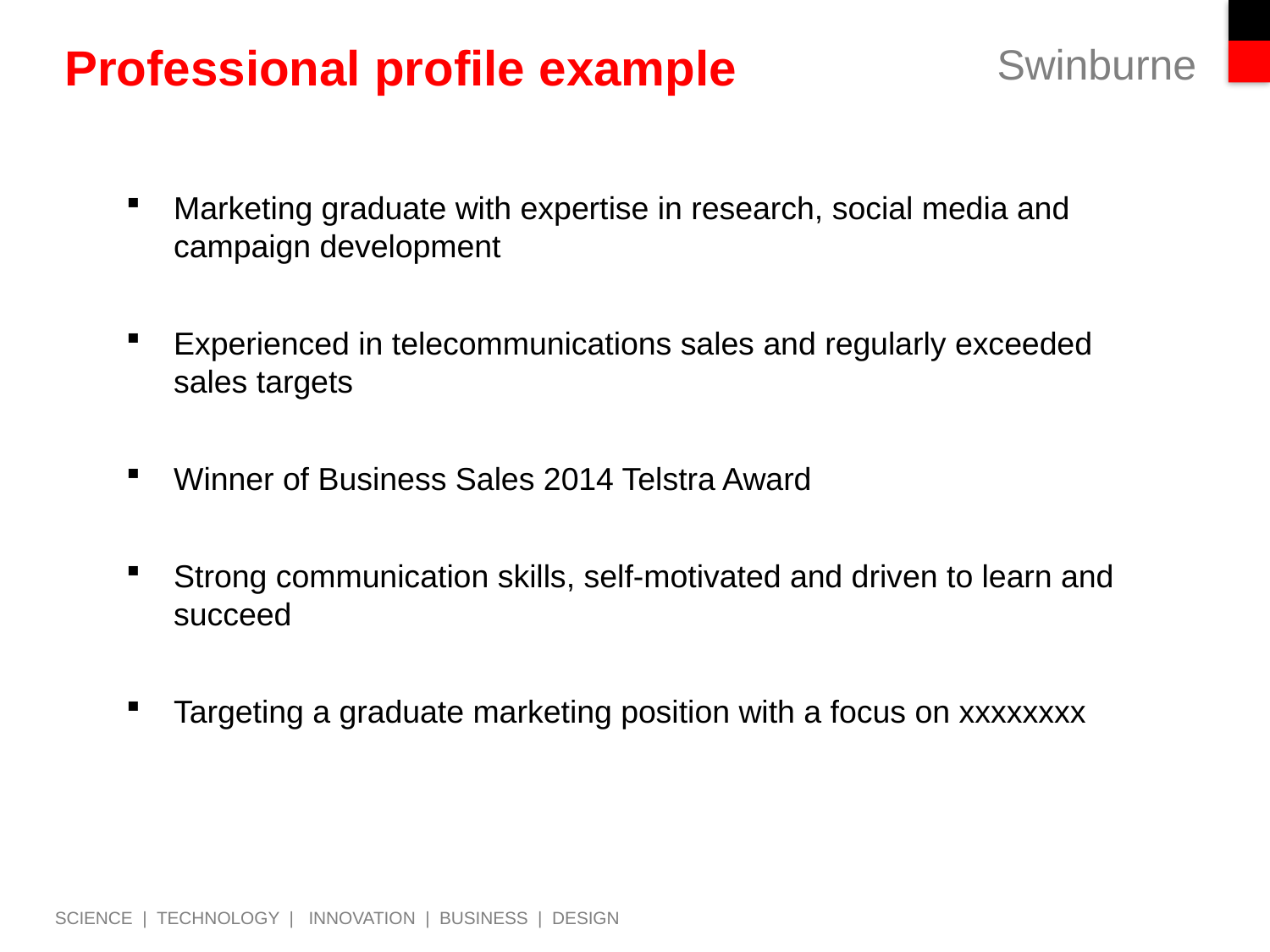

# Professional profile example

Marketing graduate with expertise in research, social media and campaign development

Experienced in telecommunications sales and regularly exceeded sales targets

Winner of Business Sales 2014 Telstra Award

Strong communication skills, self-motivated and driven to learn and succeed

Targeting a graduate marketing position with a focus on xxxxxxxx